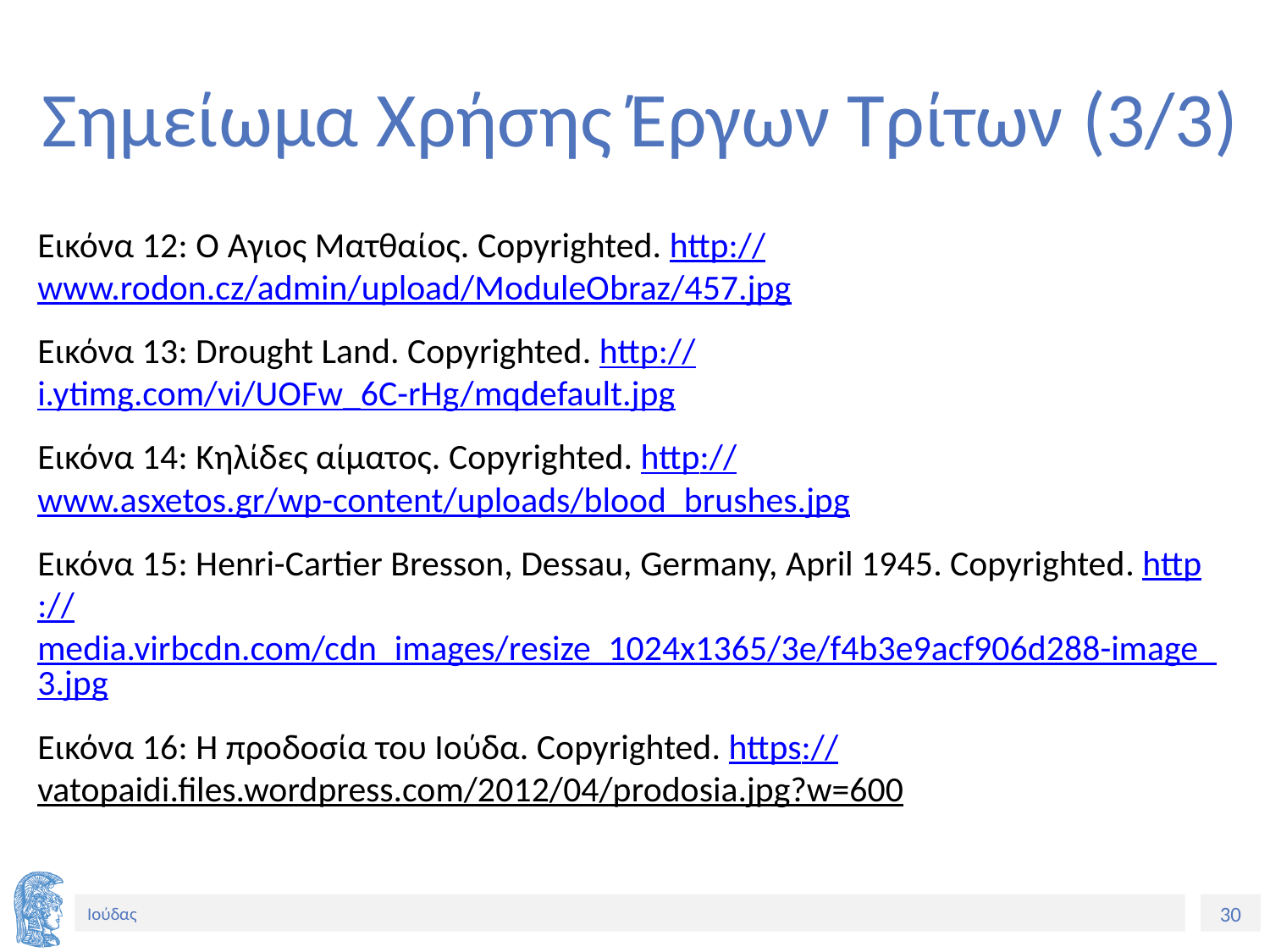

# Σημείωμα Χρήσης Έργων Τρίτων (3/3)
Εικόνα 12: Ο Άγιος Ματθαίος. Copyrighted. http://www.rodon.cz/admin/upload/ModuleObraz/457.jpg
Εικόνα 13: Drought Land. Copyrighted. http://i.ytimg.com/vi/UOFw_6C-rHg/mqdefault.jpg
Εικόνα 14: Κηλίδες αίματος. Copyrighted. http://www.asxetos.gr/wp-content/uploads/blood_brushes.jpg
Εικόνα 15: Henri-Cartier Bresson, Dessau, Germany, April 1945. Copyrighted. http://media.virbcdn.com/cdn_images/resize_1024x1365/3e/f4b3e9acf906d288-image_3.jpg
Εικόνα 16: Η προδοσία του Ιούδα. Copyrighted. https://vatopaidi.files.wordpress.com/2012/04/prodosia.jpg?w=600